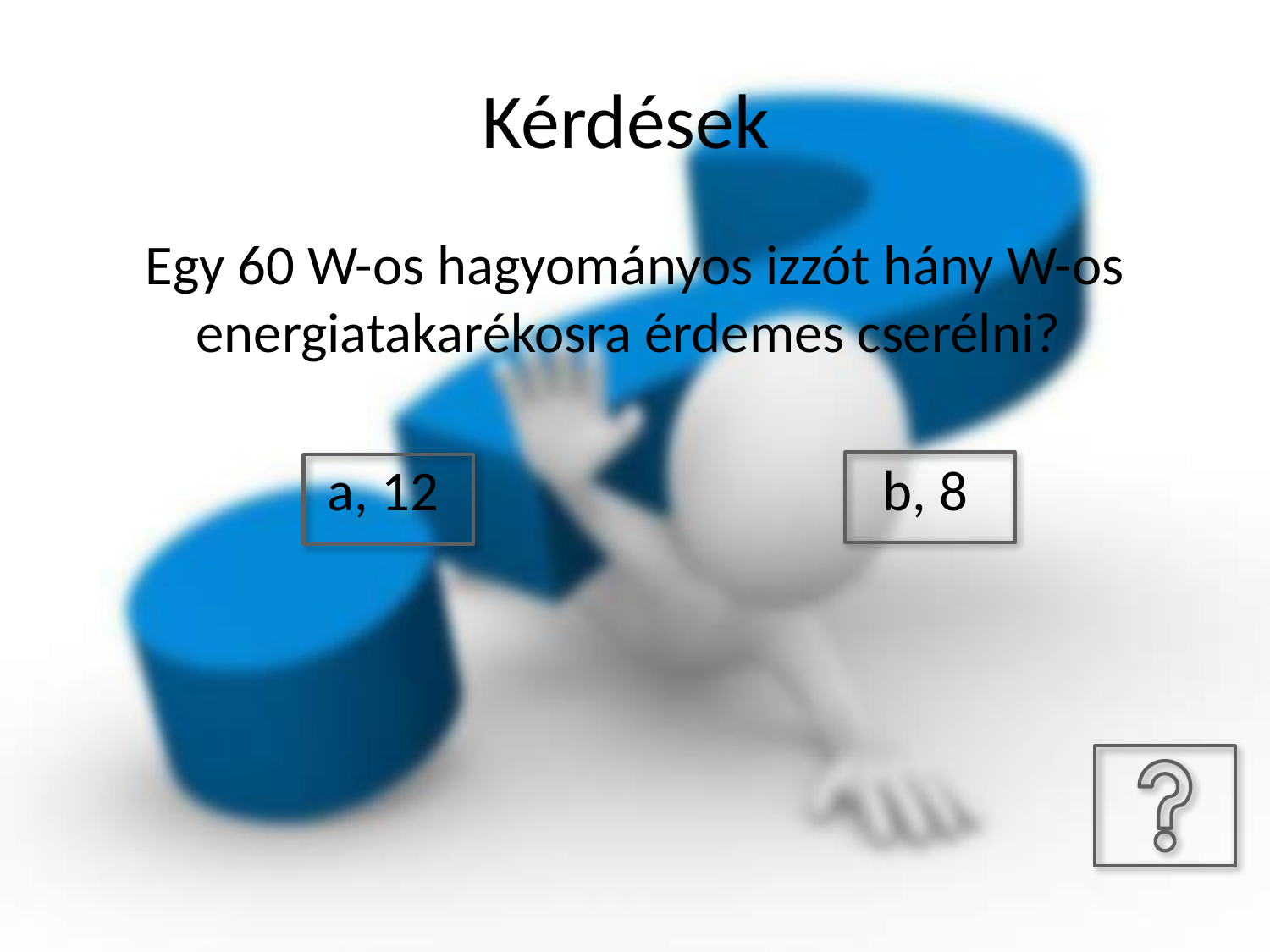

# Kérdések
Egy 60 W-os hagyományos izzót hány W-os energiatakarékosra érdemes cserélni?

  a, 12                                   b, 8